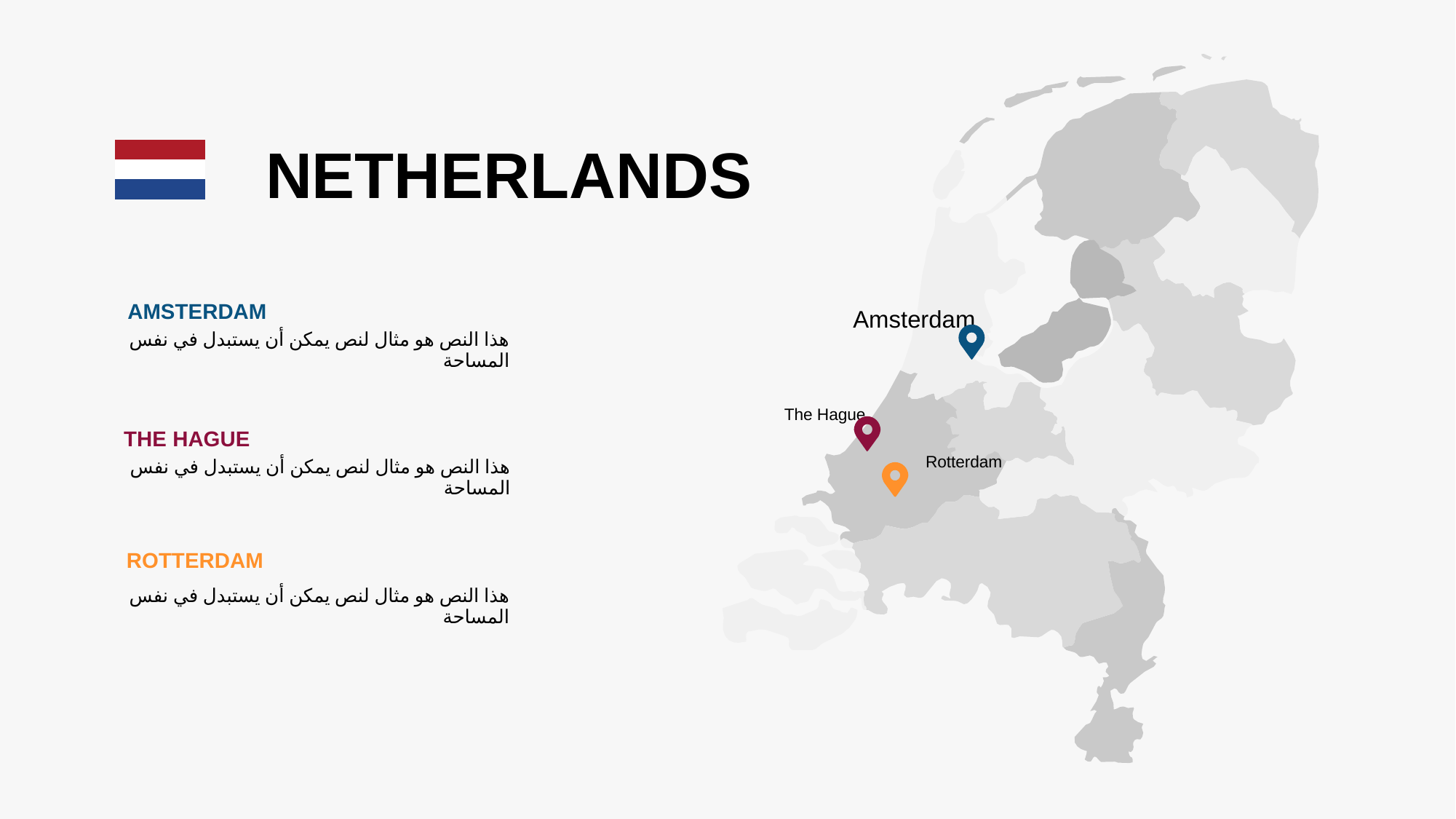

Amsterdam

The Hague

Rotterdam

NETHERLANDS

AMSTERDAM
هذا النص هو مثال لنص يمكن أن يستبدل في نفس المساحة
THE HAGUE
هذا النص هو مثال لنص يمكن أن يستبدل في نفس المساحة
ROTTERDAM
هذا النص هو مثال لنص يمكن أن يستبدل في نفس المساحة